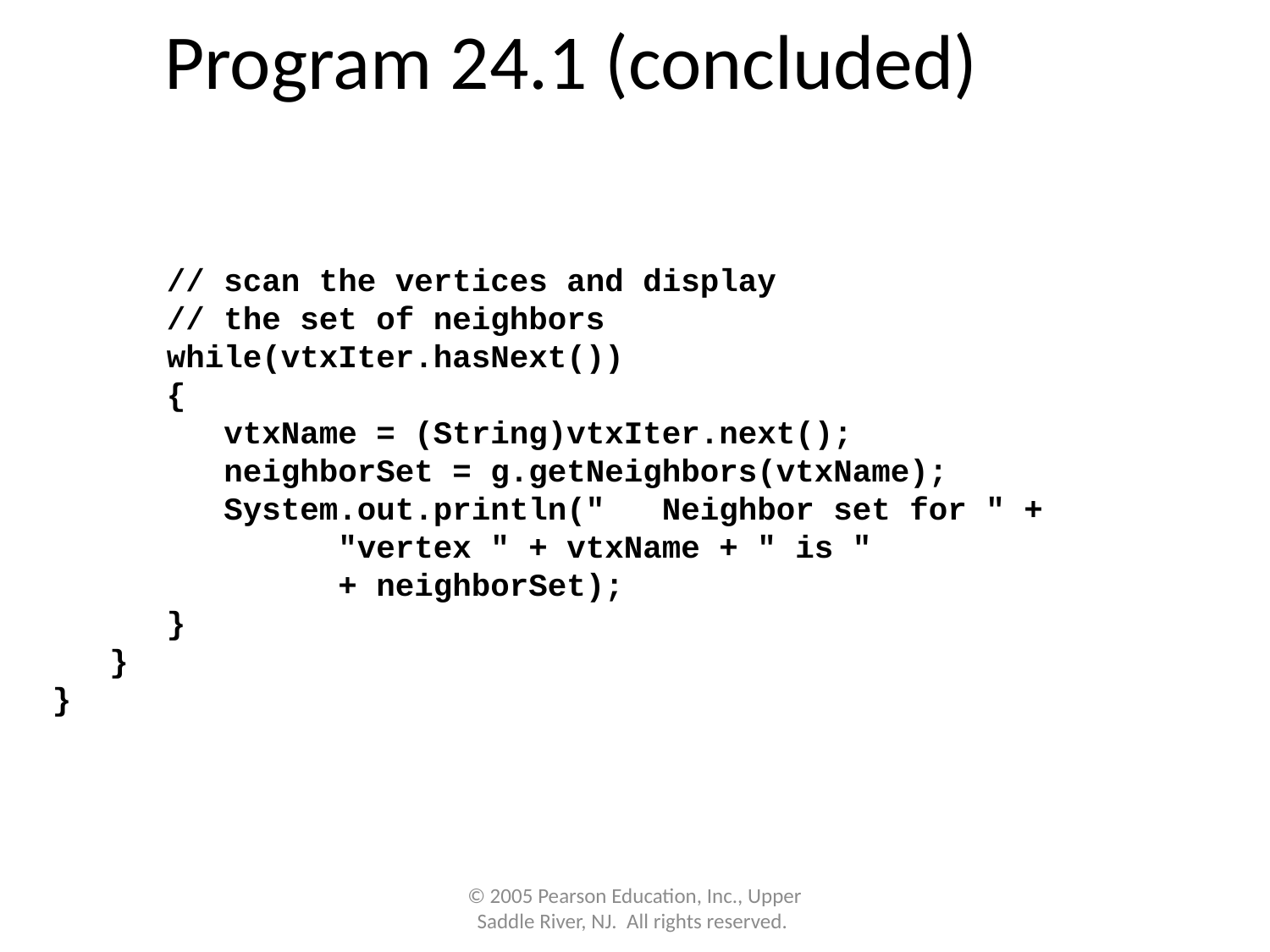

Program 24.1 (concluded)
      // scan the vertices and display
      // the set of neighbors
      while(vtxIter.hasNext())
      {
         vtxName = (String)vtxIter.next();
         neighborSet = g.getNeighbors(vtxName);
         System.out.println("   Neighbor set for " +
               "vertex " + vtxName + " is "
               + neighborSet);
      }
   }
}
© 2005 Pearson Education, Inc., Upper Saddle River, NJ.  All rights reserved.